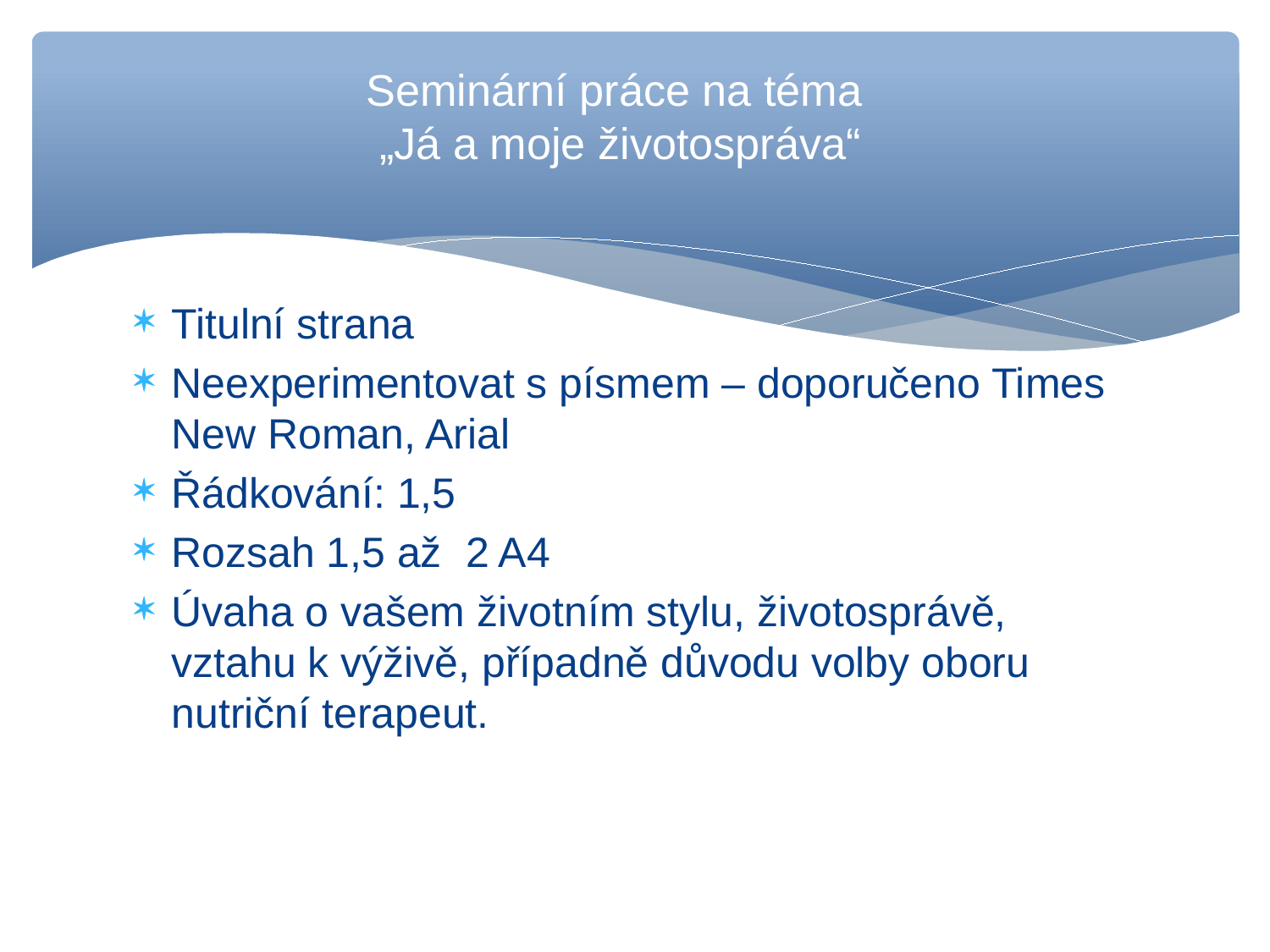

Seminární práce na téma
„Já a moje životospráva“
Titulní strana
Neexperimentovat s písmem – doporučeno Times New Roman, Arial
Řádkování: 1,5
Rozsah 1,5 až  2 A4
Úvaha o vašem životním stylu, životosprávě, vztahu k výživě, případně důvodu volby oboru nutriční terapeut.